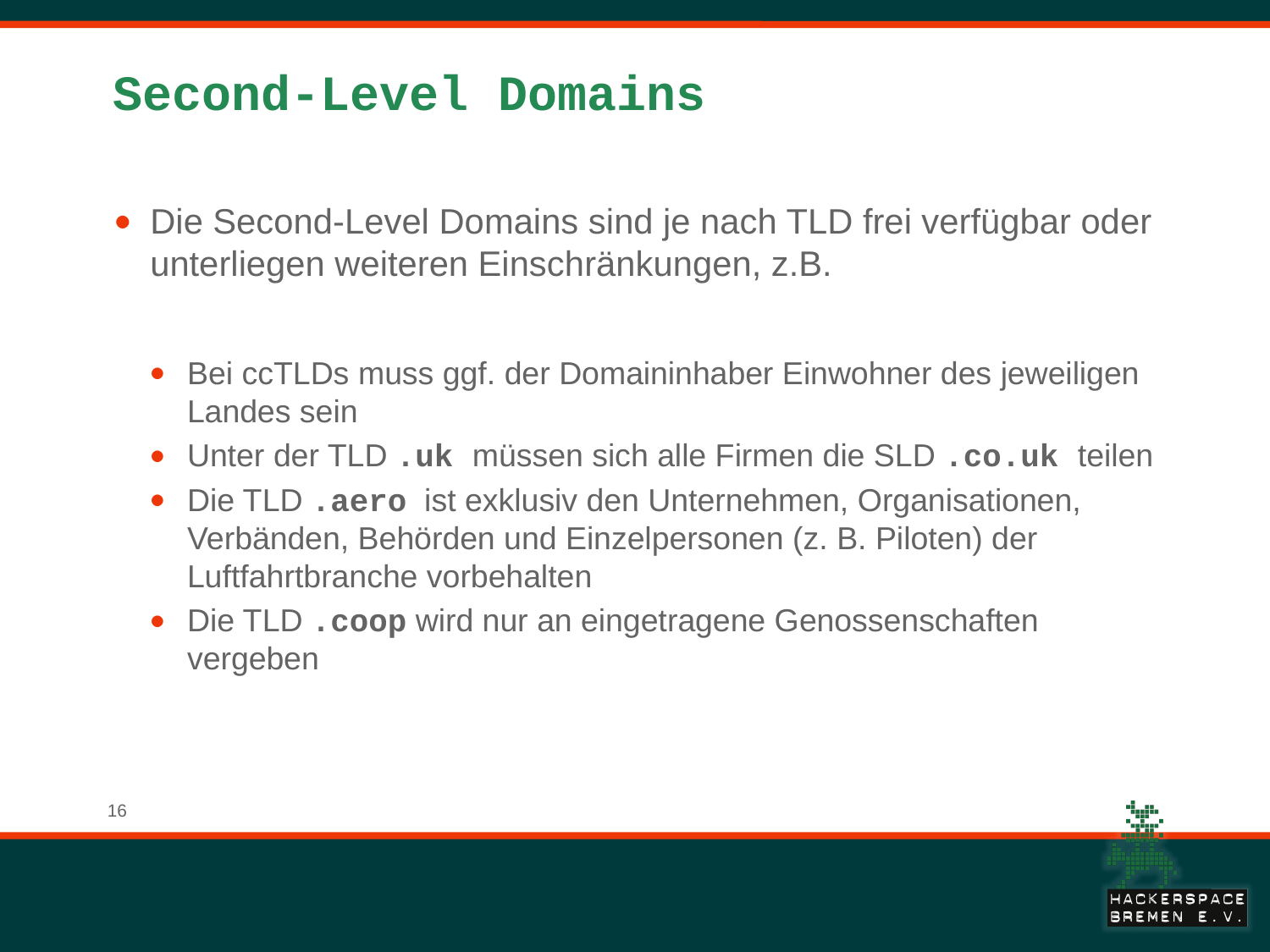

# Second-Level Domains
Die Second-Level Domains sind je nach TLD frei verfügbar oder unterliegen weiteren Einschränkungen, z.B.

Bei ccTLDs muss ggf. der Domaininhaber Einwohner des jeweiligen Landes sein
Unter der TLD .uk müssen sich alle Firmen die SLD .co.uk teilen
Die TLD .aero  ist exklusiv den Unternehmen, Organisationen, Verbänden, Behörden und Einzelpersonen (z. B. Piloten) der Luftfahrtbranche vorbehalten
Die TLD .coop wird nur an eingetragene Genossenschaften vergeben